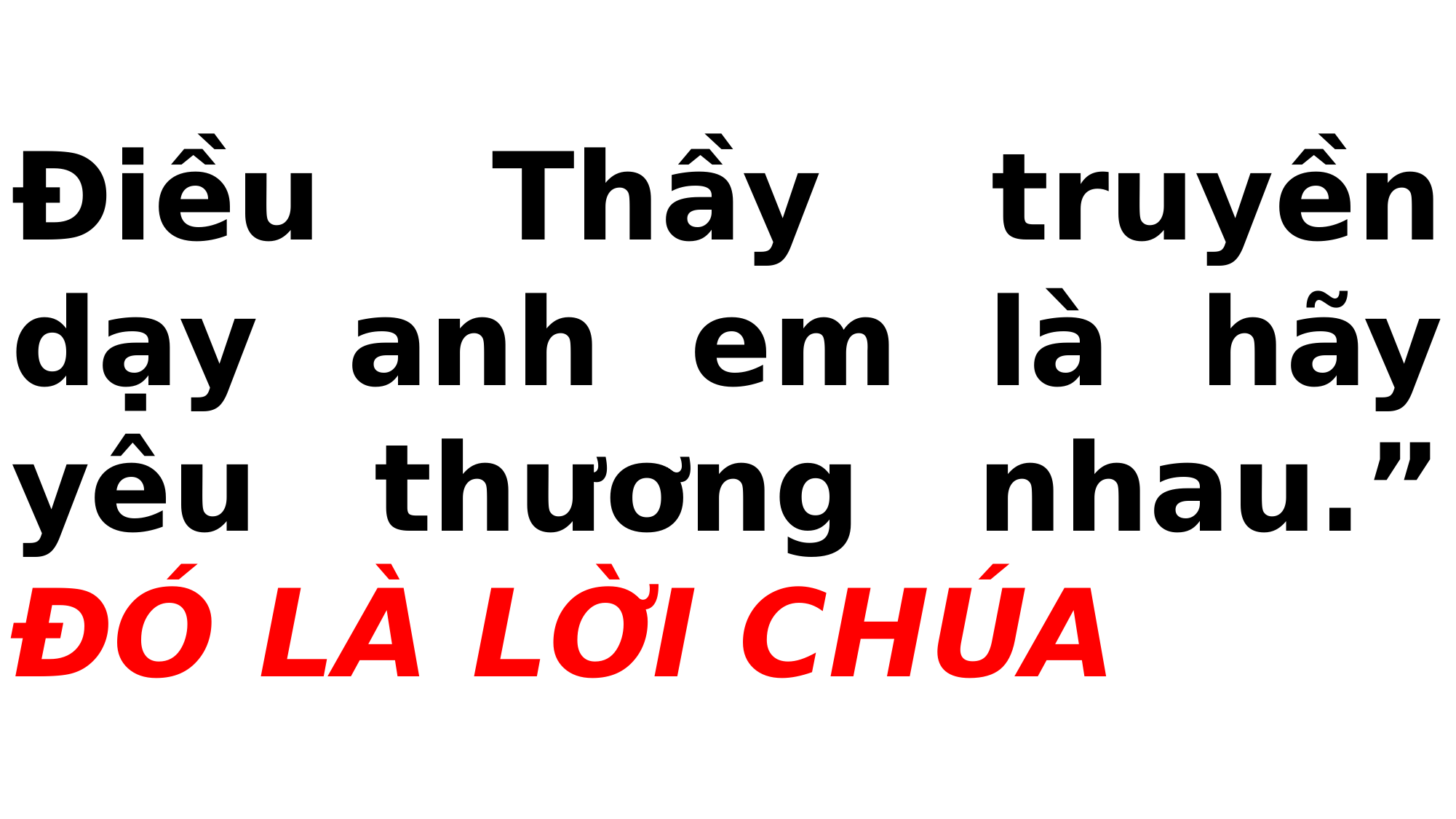

# Điều Thầy truyền dạy anh em là hãy yêu thương nhau.” ĐÓ LÀ LỜI CHÚA